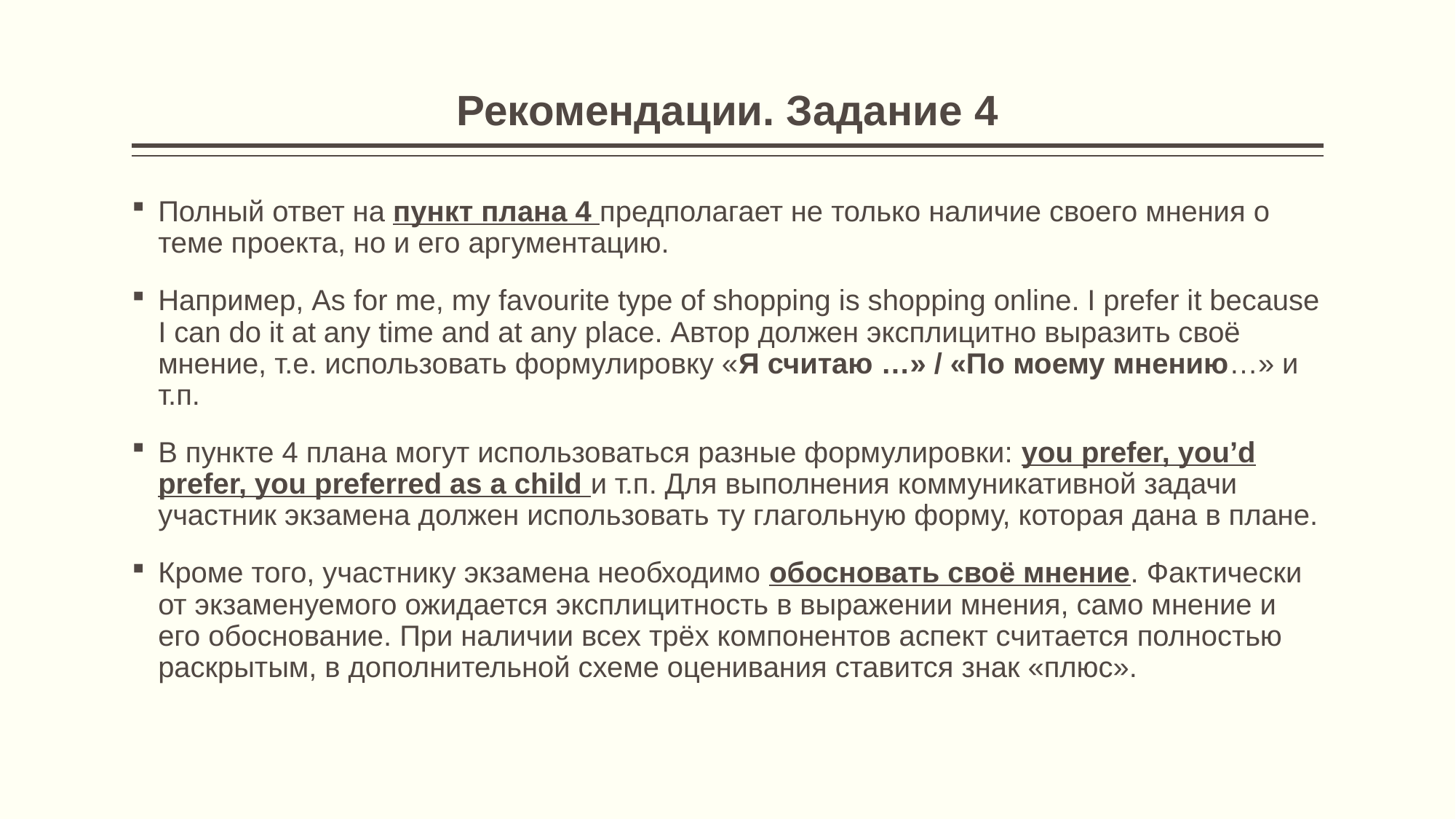

# Рекомендации. Задание 4
Полный ответ на пункт плана 4 предполагает не только наличие своего мнения о теме проекта, но и его аргументацию.
Например, As for me, my favourite type of shopping is shopping online. I prefer it because I can do it at any time and at any place. Автор должен эксплицитно выразить своё мнение, т.е. использовать формулировку «Я считаю …» / «По моему мнению…» и т.п.
В пункте 4 плана могут использоваться разные формулировки: you prefer, you’d prefer, you preferred as a child и т.п. Для выполнения коммуникативной задачи участник экзамена должен использовать ту глагольную форму, которая дана в плане.
Кроме того, участнику экзамена необходимо обосновать своё мнение. Фактически от экзаменуемого ожидается эксплицитность в выражении мнения, само мнение и его обоснование. При наличии всех трёх компонентов аспект считается полностью раскрытым, в дополнительной схеме оценивания ставится знак «плюс».